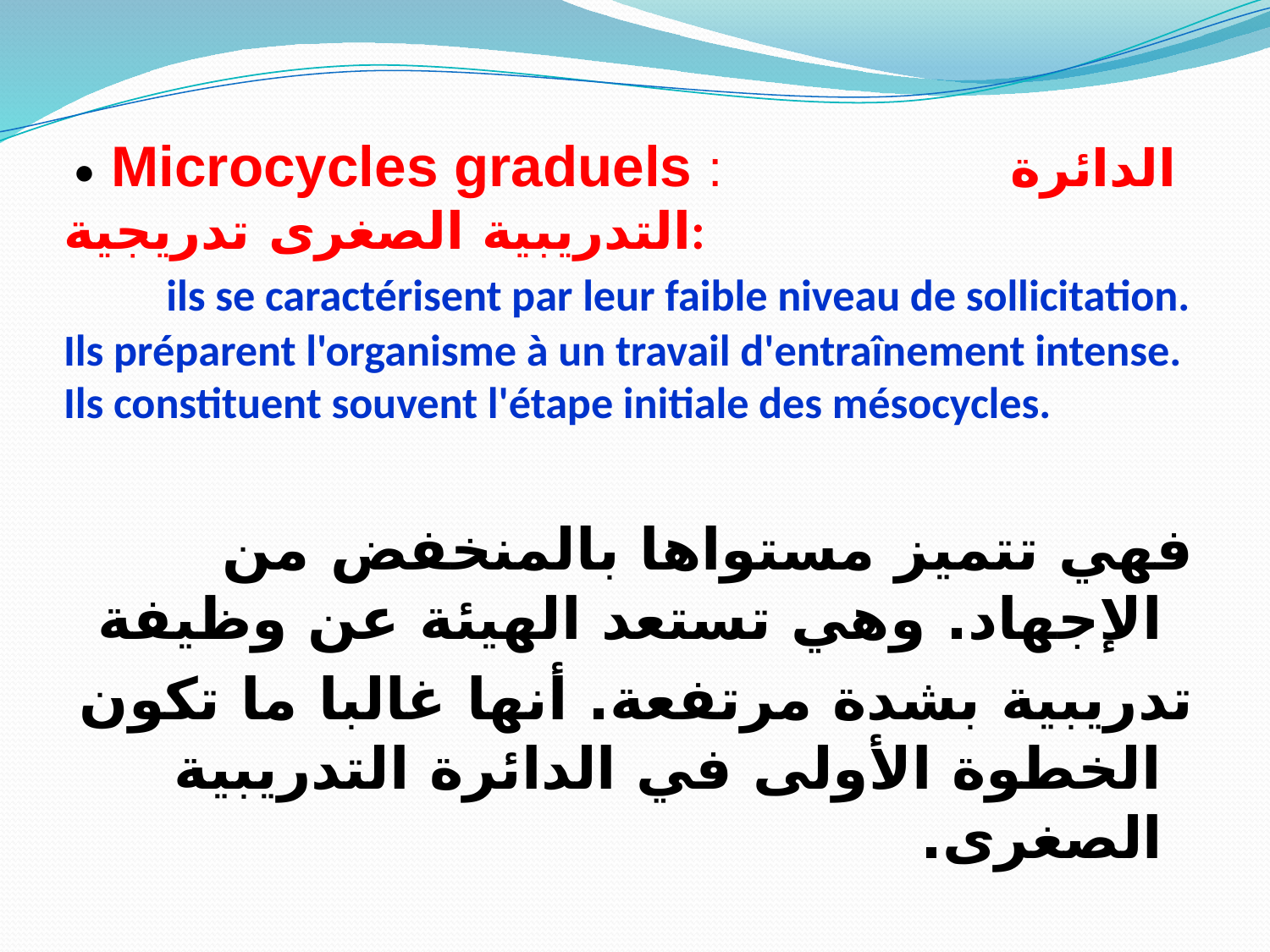

# • Microcycles graduels :                    الدائرة التدريبية الصغرى تدريجية: ils se caractérisent par leur faible niveau de sollicitation. Ils préparent l'organisme à un travail d'entraînement intense. Ils constituent souvent l'étape initiale des mésocycles.
فهي تتميز مستواها بالمنخفض من الإجهاد. وهي تستعد الهيئة عن وظيفة
تدريبية بشدة مرتفعة. أنها غالبا ما تكون الخطوة الأولى في الدائرة التدريبية الصغرى.